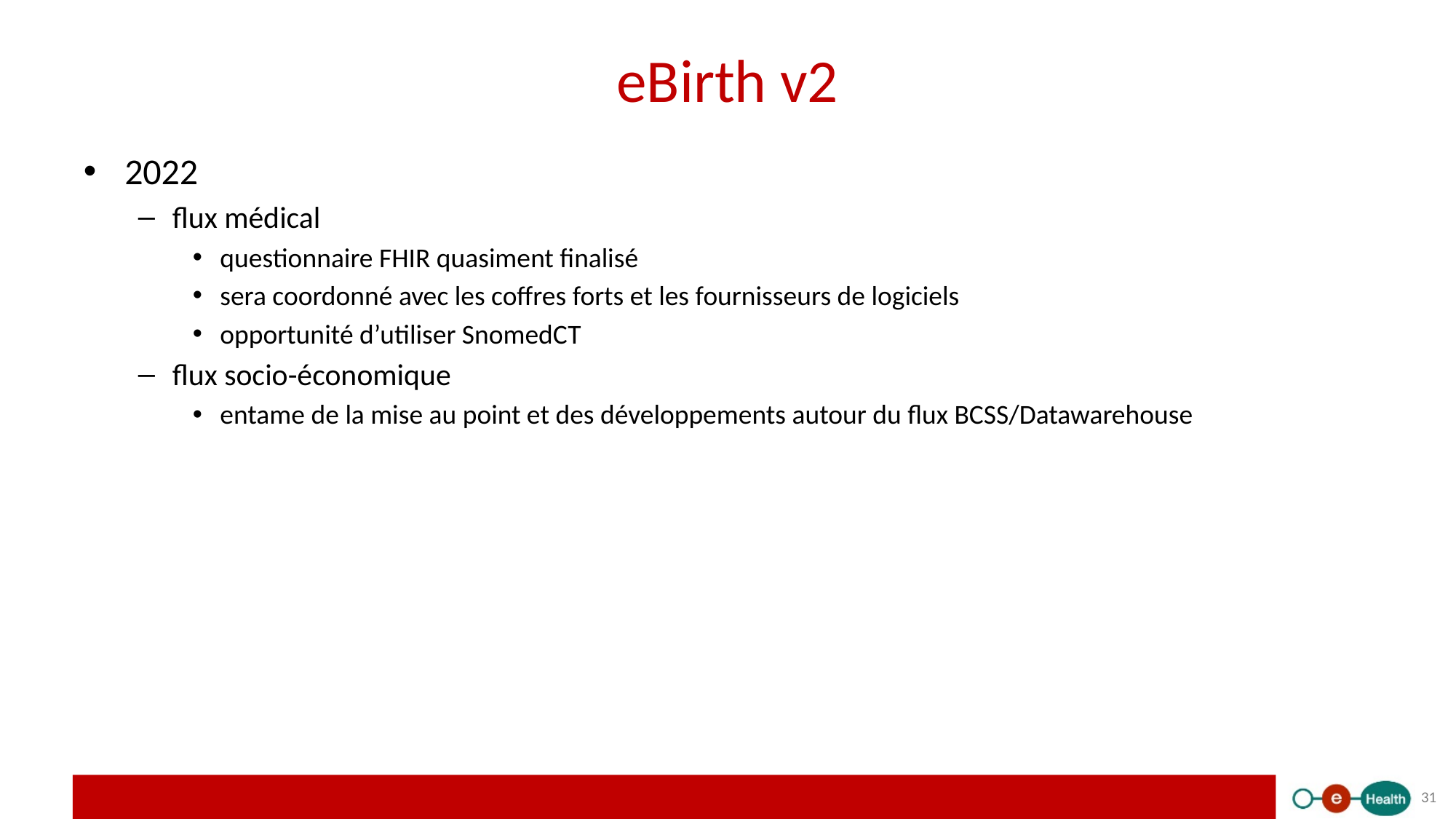

# eBirth v2

2022
flux médical
questionnaire FHIR quasiment finalisé
sera coordonné avec les coffres forts et les fournisseurs de logiciels
opportunité d’utiliser SnomedCT
flux socio-économique
entame de la mise au point et des développements autour du flux BCSS/Datawarehouse

31